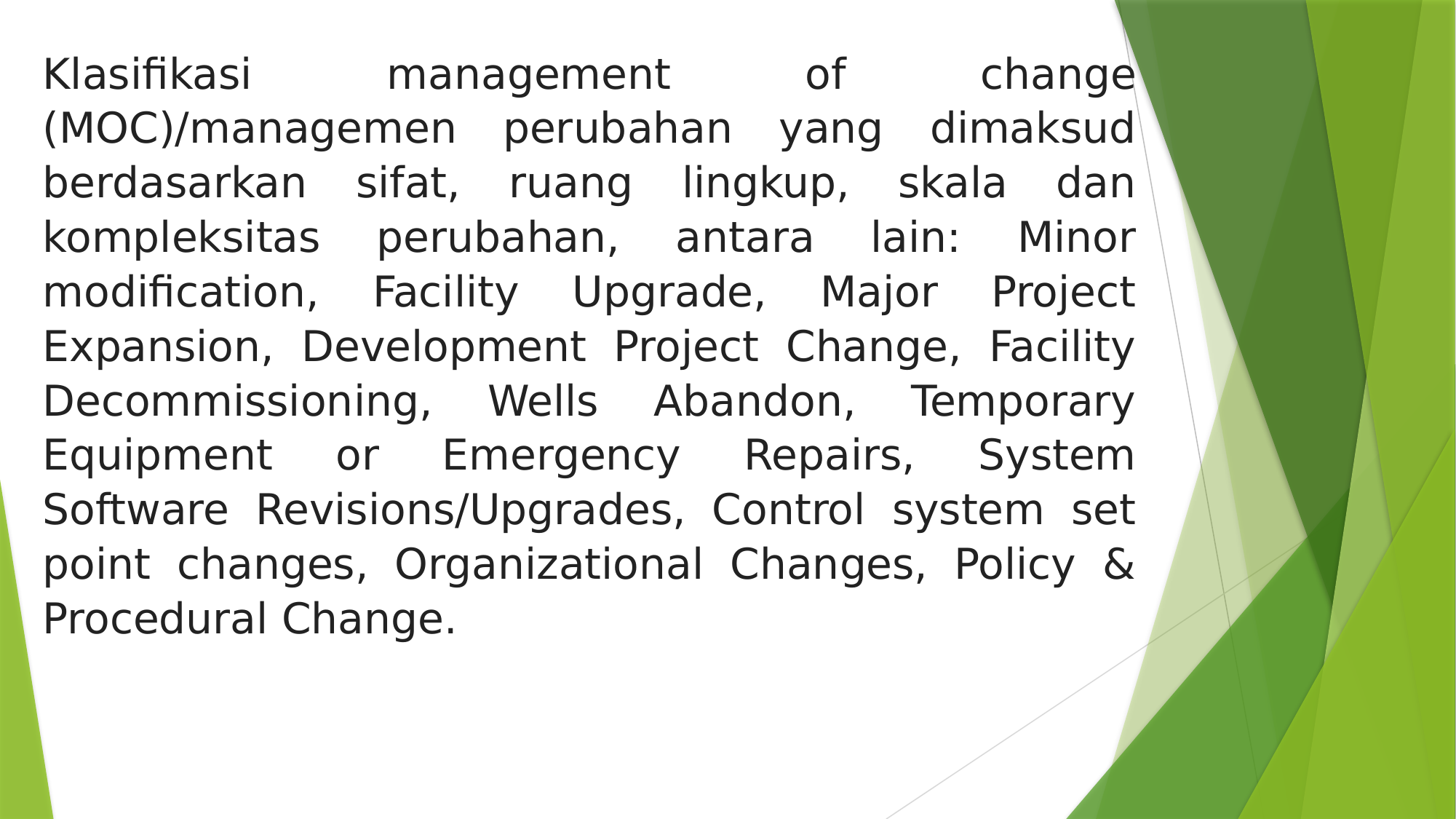

Klasifikasi management of change (MOC)/managemen perubahan yang dimaksud berdasarkan sifat, ruang lingkup, skala dan kompleksitas perubahan, antara lain: Minor modification, Facility Upgrade, Major Project Expansion, Development Project Change, Facility Decommissioning, Wells Abandon, Temporary Equipment or Emergency Repairs, System Software Revisions/Upgrades, Control system set point changes, Organizational Changes, Policy & Procedural Change.